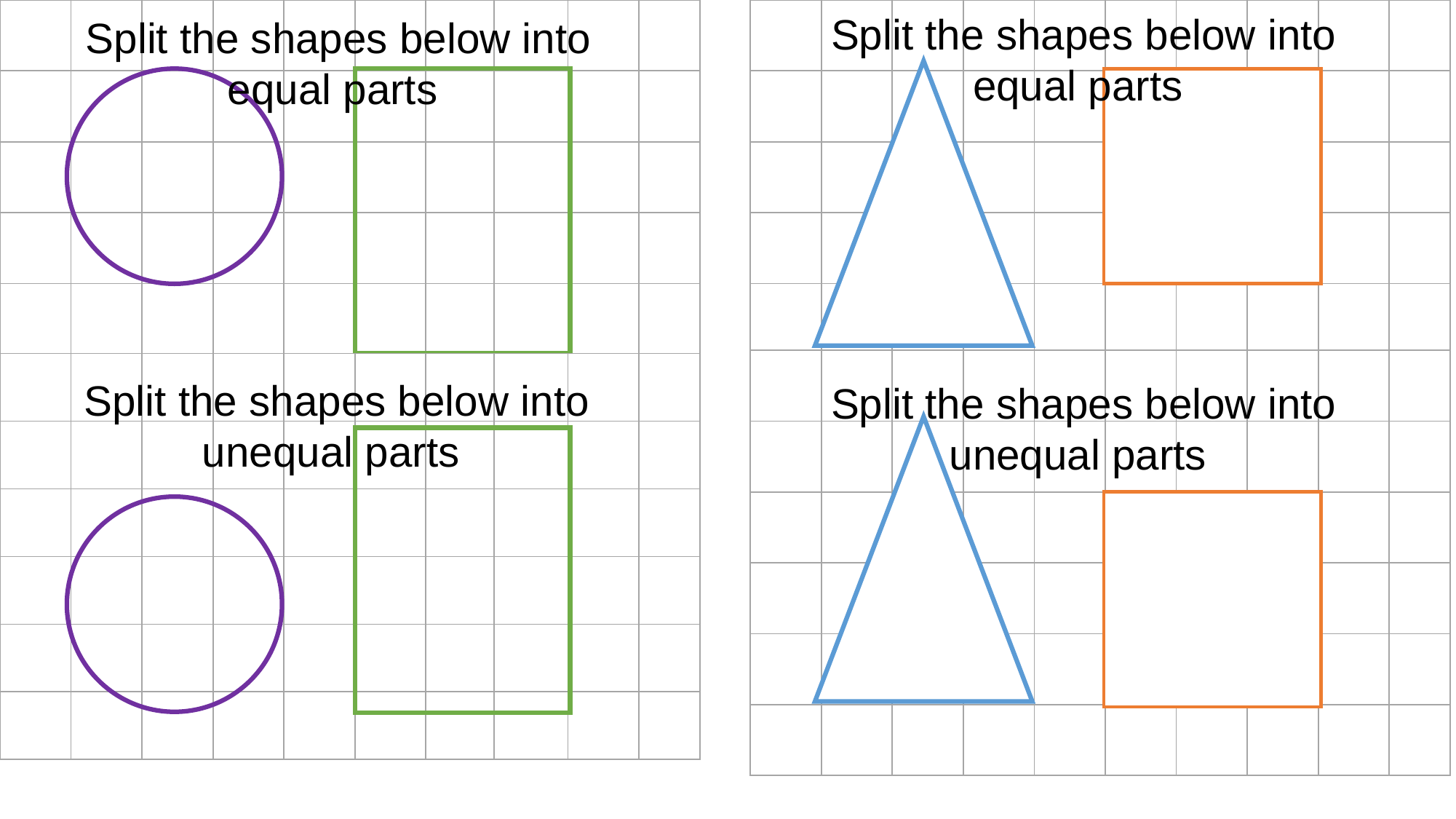

|  |  |  |  |  |  |  |  |  |  |
| --- | --- | --- | --- | --- | --- | --- | --- | --- | --- |
|  |  |  |  |  |  |  |  |  |  |
|  |  |  |  |  |  |  |  |  |  |
|  |  |  |  |  |  |  |  |  |  |
|  |  |  |  |  |  |  |  |  |  |
|  |  |  |  |  |  |  |  |  |  |
|  |  |  |  |  |  |  |  |  |  |
| --- | --- | --- | --- | --- | --- | --- | --- | --- | --- |
|  |  |  |  |  |  |  |  |  |  |
|  |  |  |  |  |  |  |  |  |  |
|  |  |  |  |  |  |  |  |  |  |
|  |  |  |  |  |  |  |  |  |  |
|  |  |  |  |  |  |  |  |  |  |
Split the shapes below into equal parts
Split the shapes below into equal parts

|  |  |  |  |  |  |  |  |  |  |
| --- | --- | --- | --- | --- | --- | --- | --- | --- | --- |
|  |  |  |  |  |  |  |  |  |  |
|  |  |  |  |  |  |  |  |  |  |
|  |  |  |  |  |  |  |  |  |  |
|  |  |  |  |  |  |  |  |  |  |
|  |  |  |  |  |  |  |  |  |  |
|  |  |  |  |  |  |  |  |  |  |
| --- | --- | --- | --- | --- | --- | --- | --- | --- | --- |
|  |  |  |  |  |  |  |  |  |  |
|  |  |  |  |  |  |  |  |  |  |
|  |  |  |  |  |  |  |  |  |  |
|  |  |  |  |  |  |  |  |  |  |
|  |  |  |  |  |  |  |  |  |  |
Split the shapes below into unequal parts
Split the shapes below into unequal parts